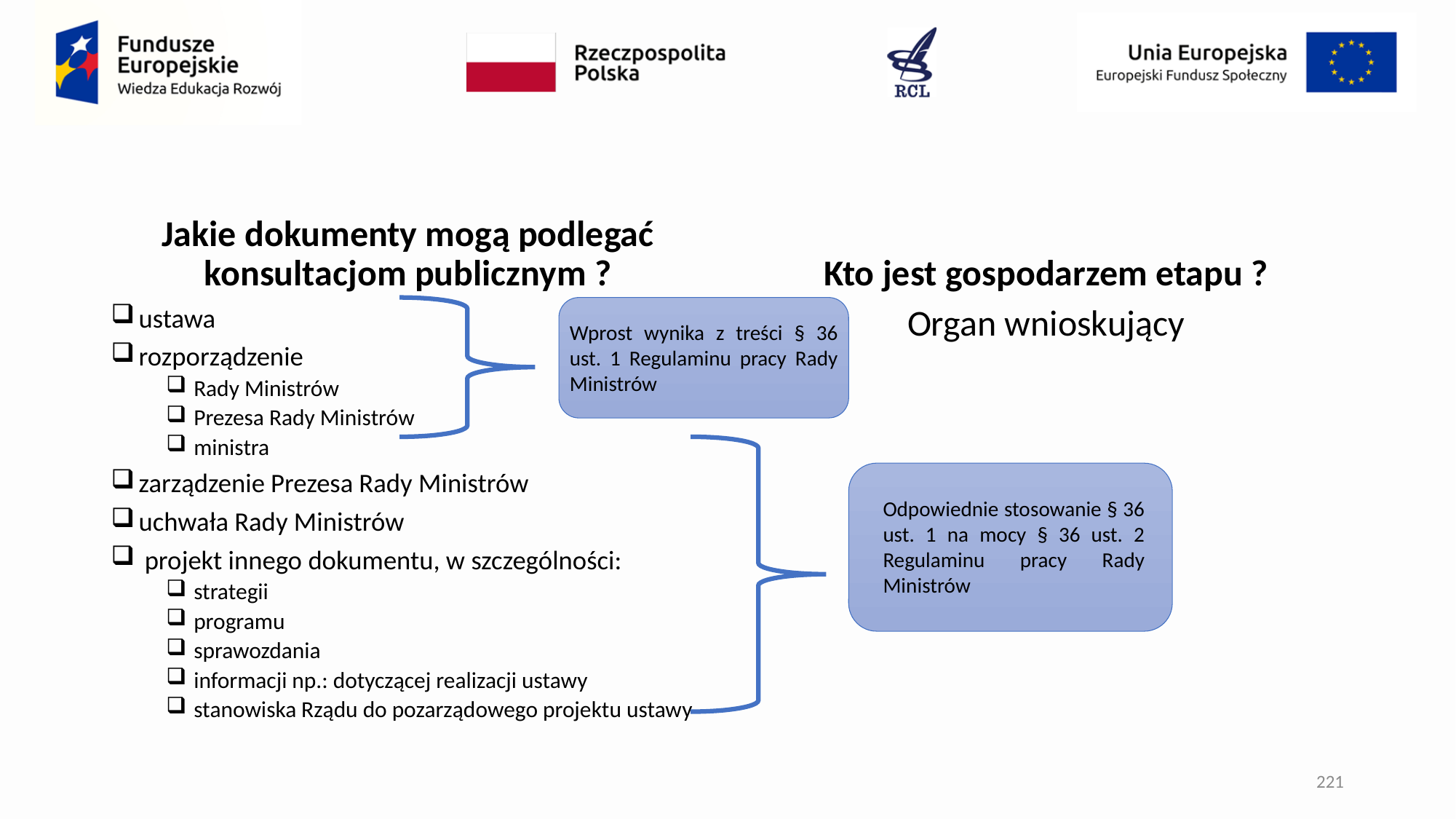

#
Jakie dokumenty mogą podlegać konsultacjom publicznym ?
Kto jest gospodarzem etapu ?

ustawa
rozporządzenie
Rady Ministrów
Prezesa Rady Ministrów
ministra
zarządzenie Prezesa Rady Ministrów
uchwała Rady Ministrów
 projekt innego dokumentu, w szczególności:
strategii
programu
sprawozdania
informacji np.: dotyczącej realizacji ustawy
stanowiska Rządu do pozarządowego projektu ustawy
Organ wnioskujący
Wprost wynika z treści § 36 ust. 1 Regulaminu pracy Rady Ministrów

Odpowiednie stosowanie § 36 ust. 1 na mocy § 36 ust. 2 Regulaminu pracy Rady Ministrów
221